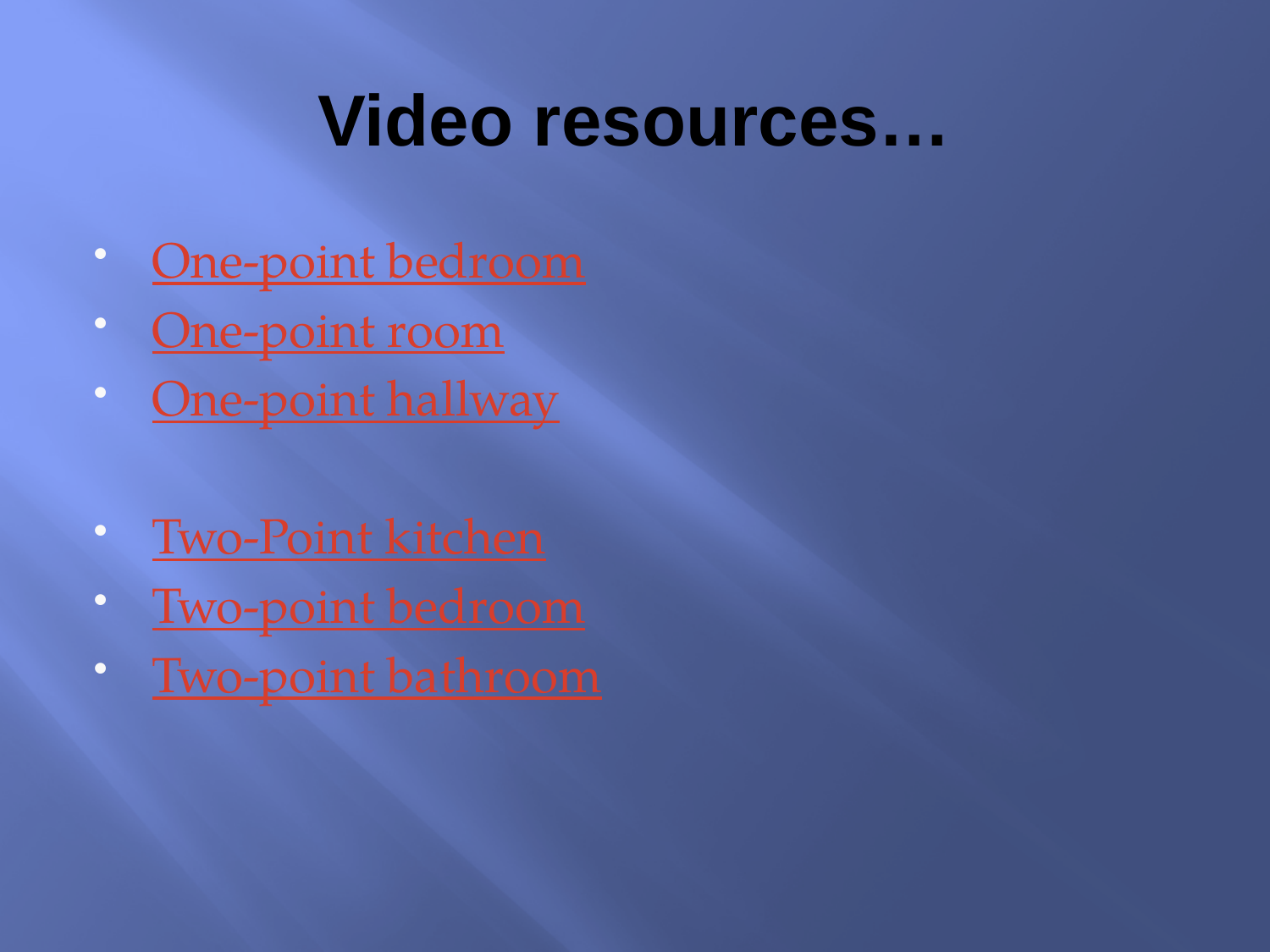

# Video resources…
One-point bedroom
One-point room
One-point hallway

Two-Point kitchen
Two-point bedroom
Two-point bathroom